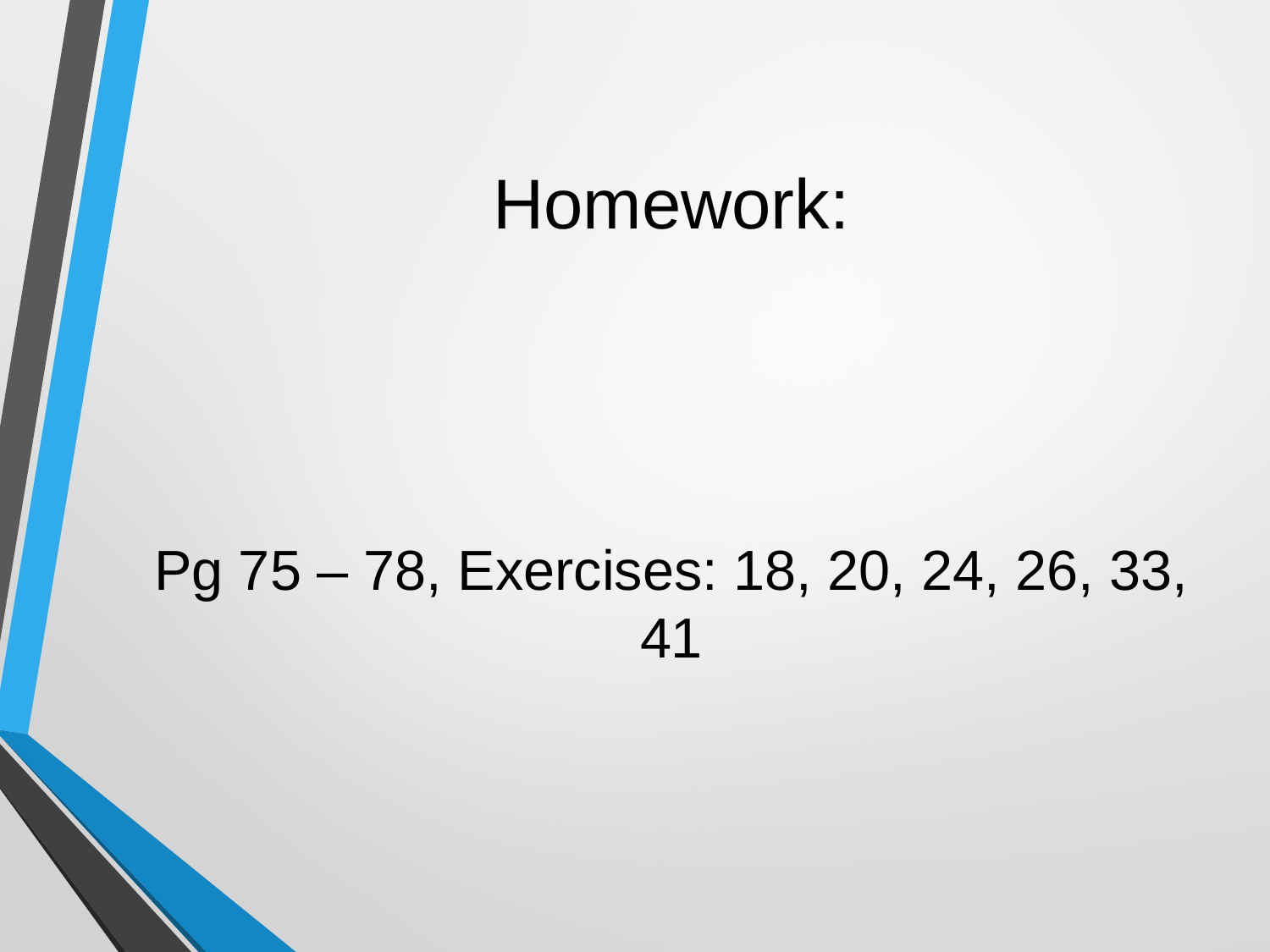

# Homework:
Pg 75 – 78, Exercises: 18, 20, 24, 26, 33, 41